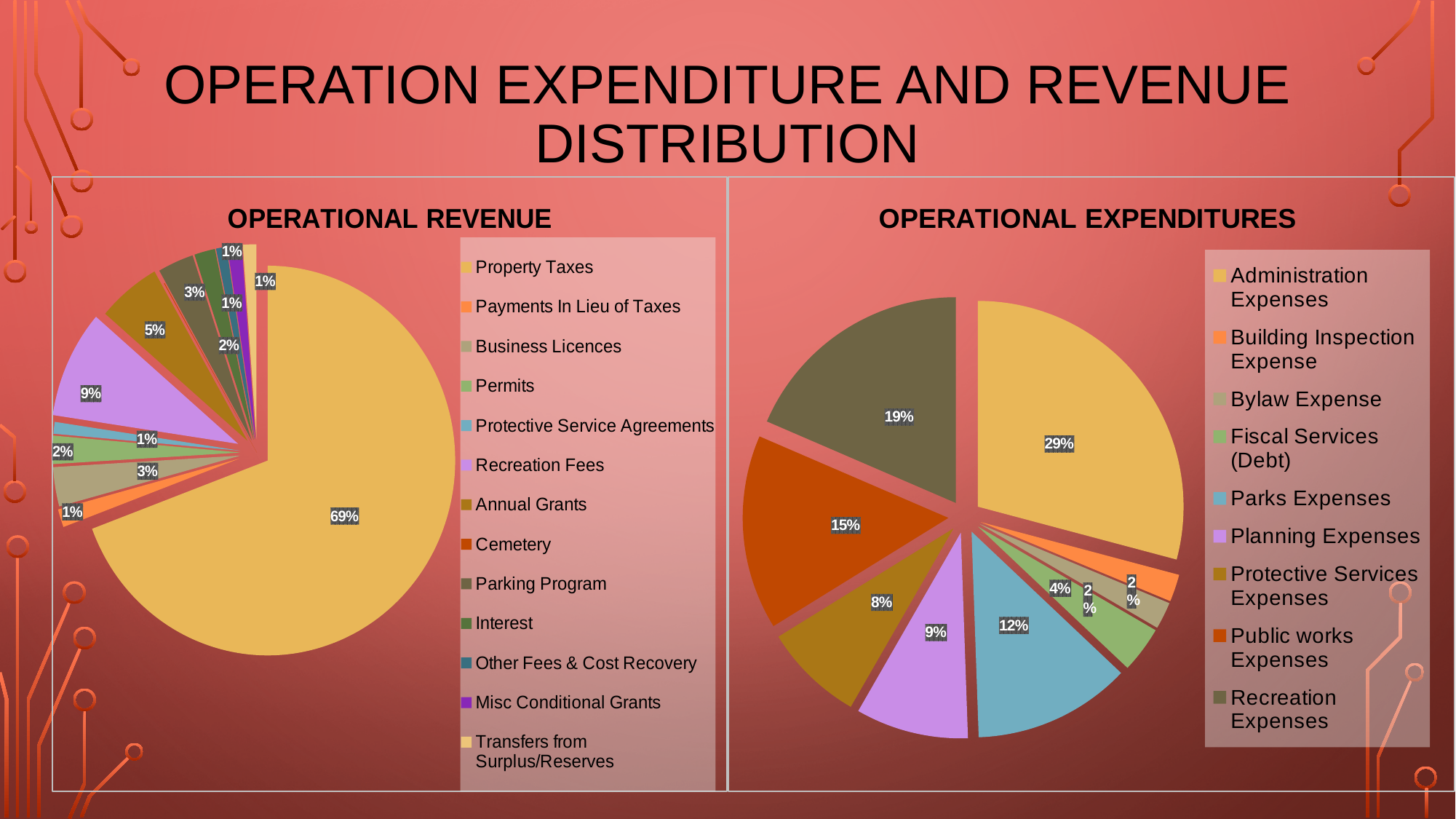

# Operation Expenditure and Revenue Distribution

### Chart: OPERATIONAL REVENUE

| Category |  |
|---|---|
| Property Taxes | -4479952.680000001 |
| Payments In Lieu of Taxes | -96850.84 |
| Business Licences | -210060.4 |
| Permits | -151045.8 |
| Protective Service Agreements | -63045.0 |
| Recreation Fees | -577649.2 |
| Annual Grants  | -352000.0 |
| Cemetery | -4000.0 |
| Parking Program | -200000.0 |
| Interest  | -116040.0 |
| Other Fees & Cost Recovery | -58344.2 |
| Misc Conditional Grants | -80031.0 |
| Transfers from Surplus/Reserves | -75000.0 |

### Chart: OPERATIONAL EXPENDITURES

| Category |  |
|---|---|
| Administration Expenses | 1883556.625 |
| Building Inspection Expense | 138855.97499999998 |
| Bylaw Expense | 137337.97499999998 |
| Fiscal Services (Debt) | 235258.0 |
| Parks Expenses | 801388.005 |
| Planning Expenses | 572811.6499999999 |
| Protective Services Expenses | 508921.0 |
| Public works Expenses | 988776.5300000001 |
| Recreation Expenses | 1197113.36 |